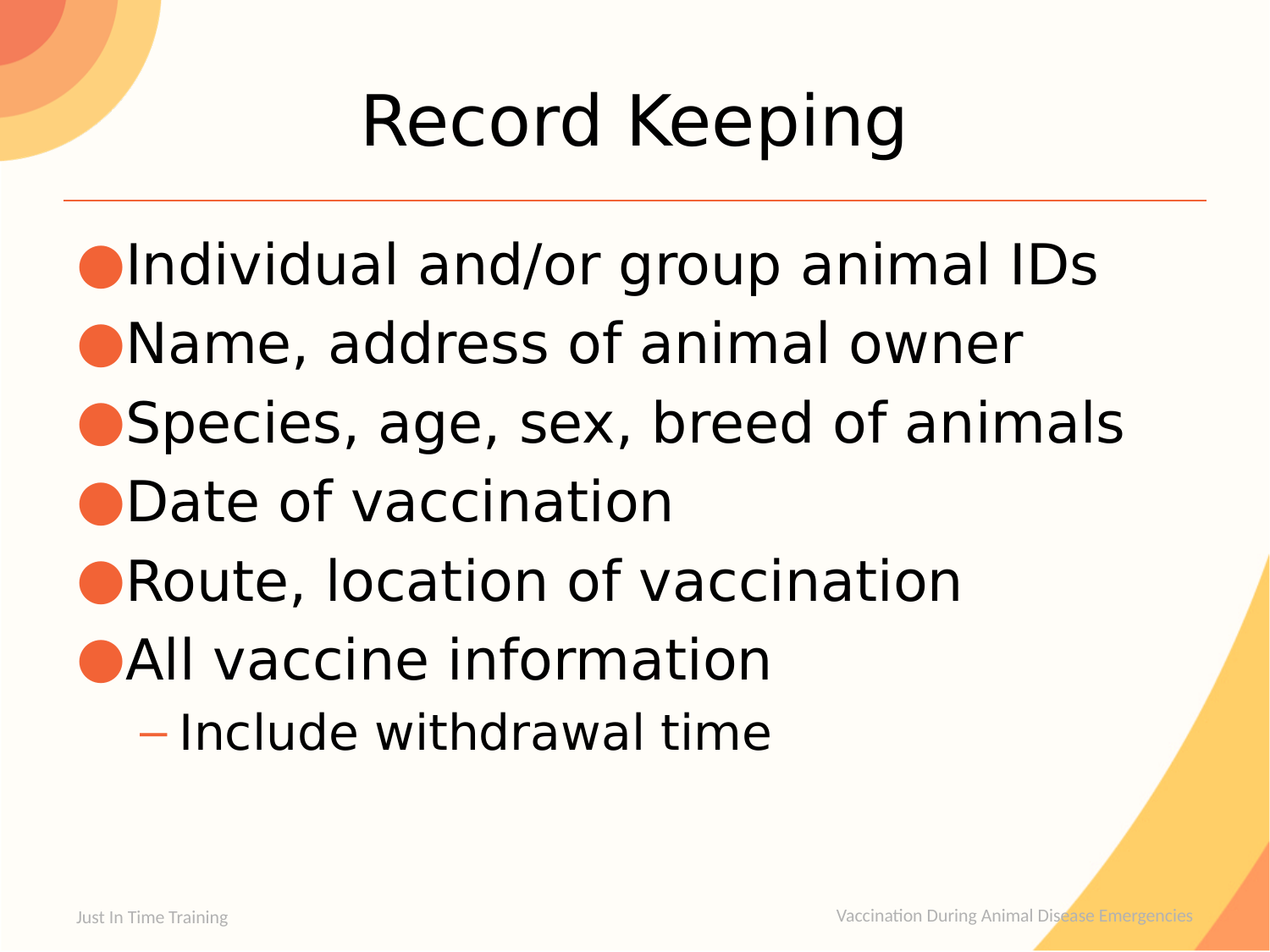

# Record Keeping
Individual and/or group animal IDs
Name, address of animal owner
Species, age, sex, breed of animals
Date of vaccination
Route, location of vaccination
All vaccine information
Include withdrawal time
Just In Time Training
Vaccination During Animal Disease Emergencies